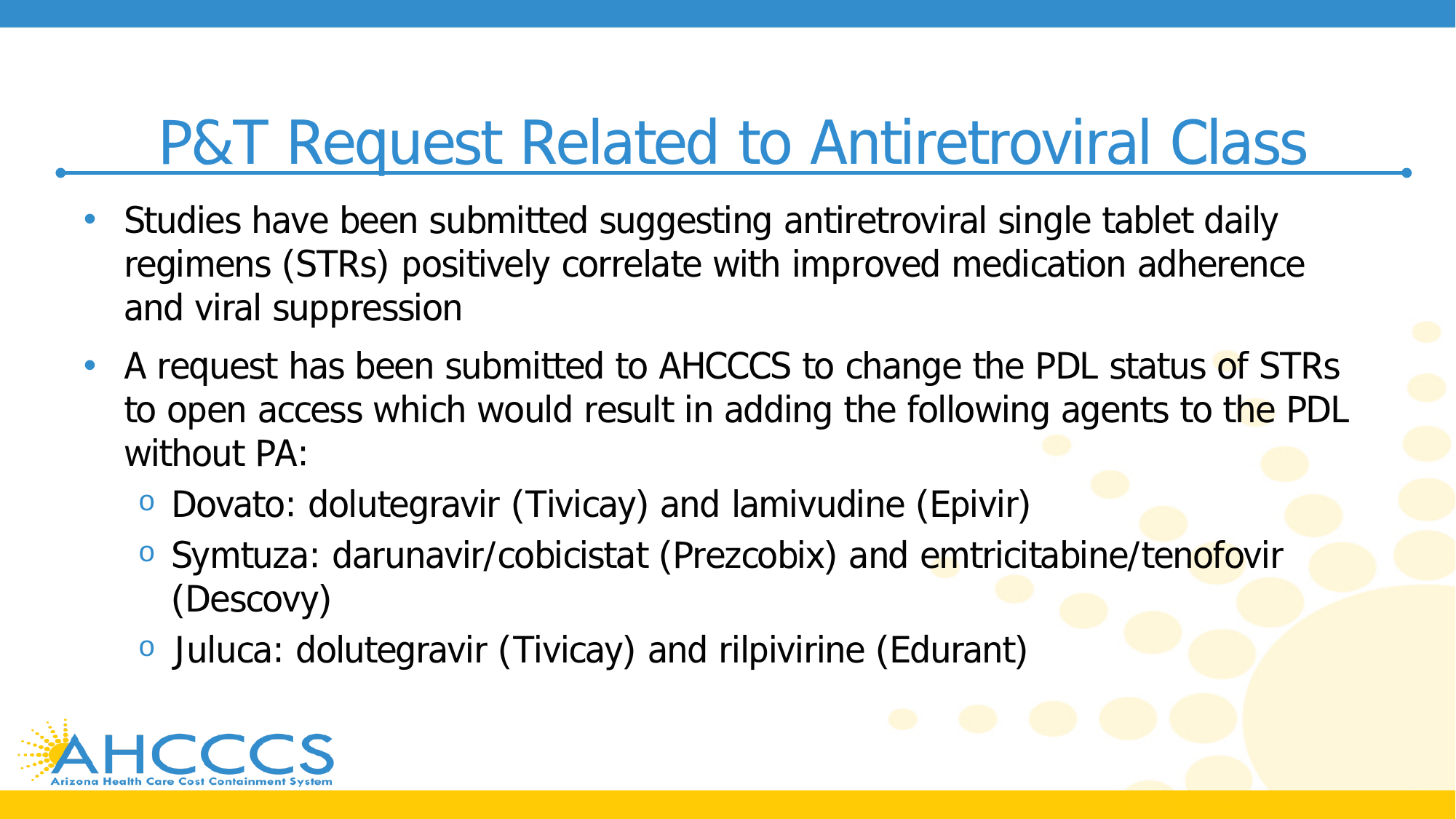

# P&T Request Related to Antiretroviral Class
Studies have been submitted suggesting antiretroviral single tablet daily regimens (STRs) positively correlate with improved medication adherence and viral suppression
A request has been submitted to AHCCCS to change the PDL status of STRs to open access which would result in adding the following agents to the PDL without PA:
Dovato: dolutegravir (Tivicay) and lamivudine (Epivir)
Symtuza: darunavir/cobicistat (Prezcobix) and emtricitabine/tenofovir (Descovy)
Juluca: dolutegravir (Tivicay) and rilpivirine (Edurant)